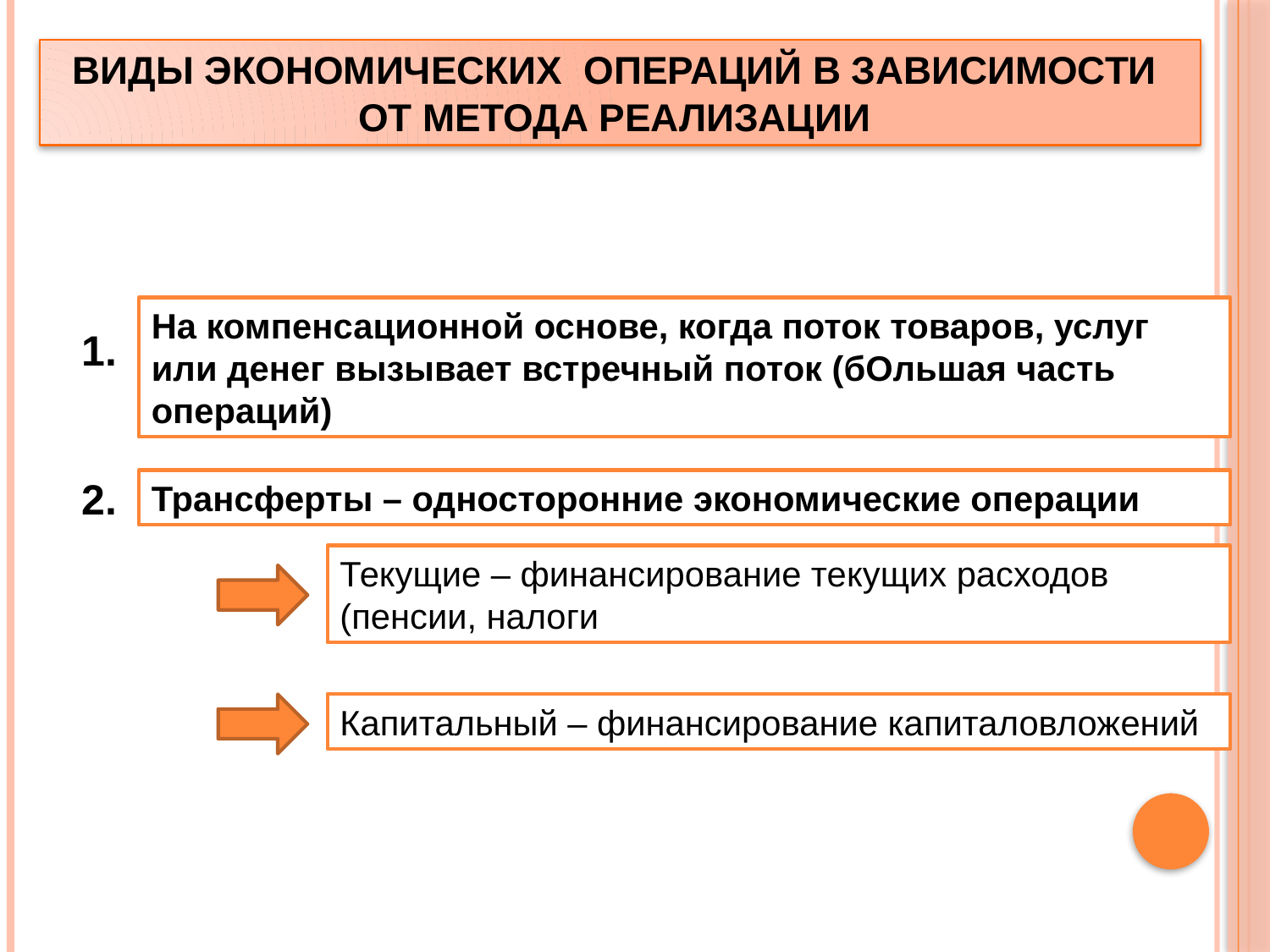

ВИДЫ ЭКОНОМИЧЕСКИХ  ОПЕРАЦИЙ В ЗАВИСИМОСТИ
ОТ МЕТОДА РЕАЛИЗАЦИИ
На компенсационной основе, когда поток товаров, услуг или денег вызывает встречный поток (бОльшая часть операций)
1.
2.
Трансферты – односторонние экономические операции
Текущие – финансирование текущих расходов (пенсии, налоги

Капитальный – финансирование капиталовложений